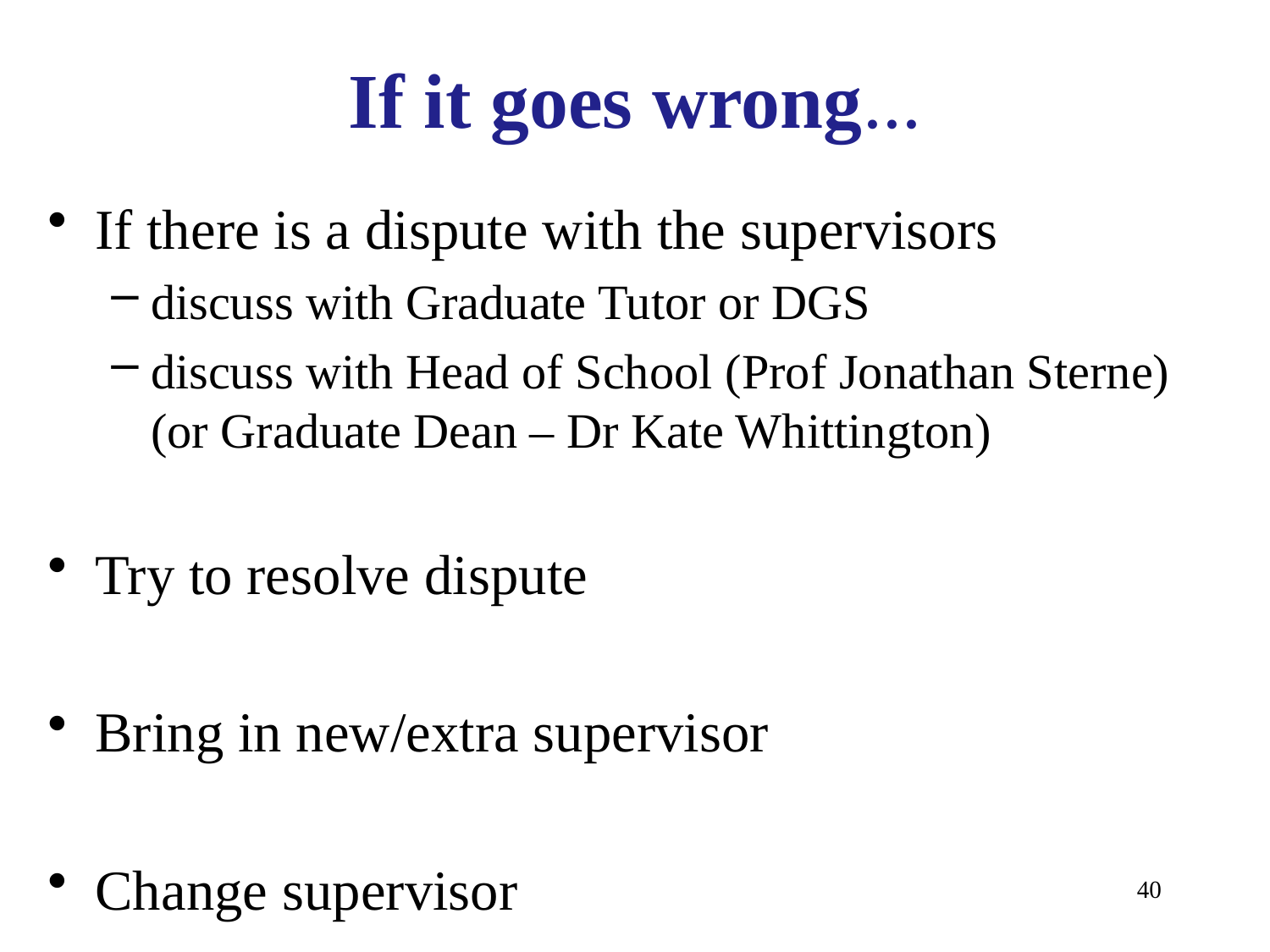

# If it goes wrong...
If there is a dispute with the supervisors
discuss with Graduate Tutor or DGS
discuss with Head of School (Prof Jonathan Sterne) (or Graduate Dean – Dr Kate Whittington)

Try to resolve dispute

Bring in new/extra supervisor

Change supervisor
40